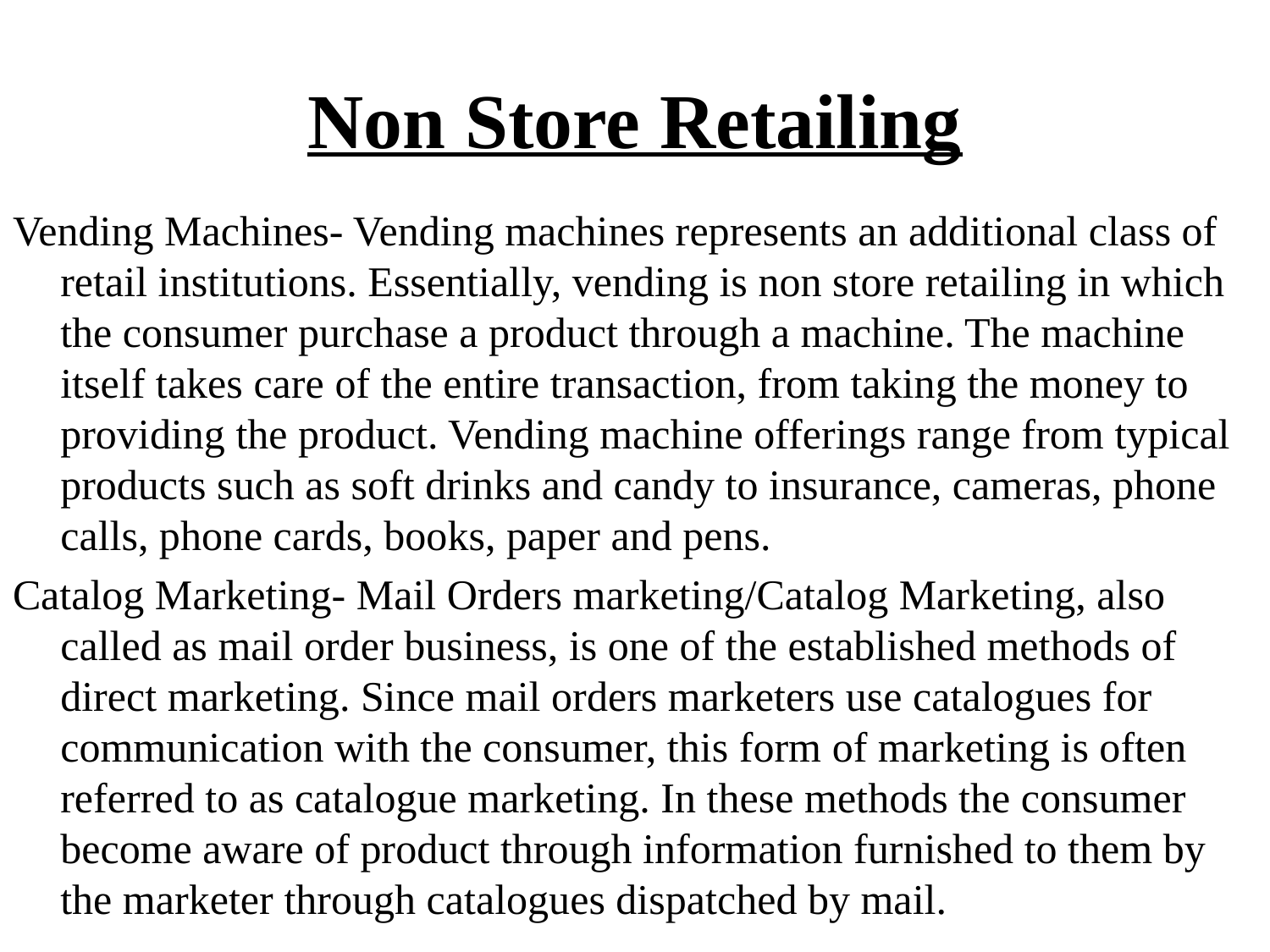

# Non Store Retailing
Vending Machines- Vending machines represents an additional class of retail institutions. Essentially, vending is non store retailing in which the consumer purchase a product through a machine. The machine itself takes care of the entire transaction, from taking the money to providing the product. Vending machine offerings range from typical products such as soft drinks and candy to insurance, cameras, phone calls, phone cards, books, paper and pens.
Catalog Marketing- Mail Orders marketing/Catalog Marketing, also called as mail order business, is one of the established methods of direct marketing. Since mail orders marketers use catalogues for communication with the consumer, this form of marketing is often referred to as catalogue marketing. In these methods the consumer become aware of product through information furnished to them by the marketer through catalogues dispatched by mail.